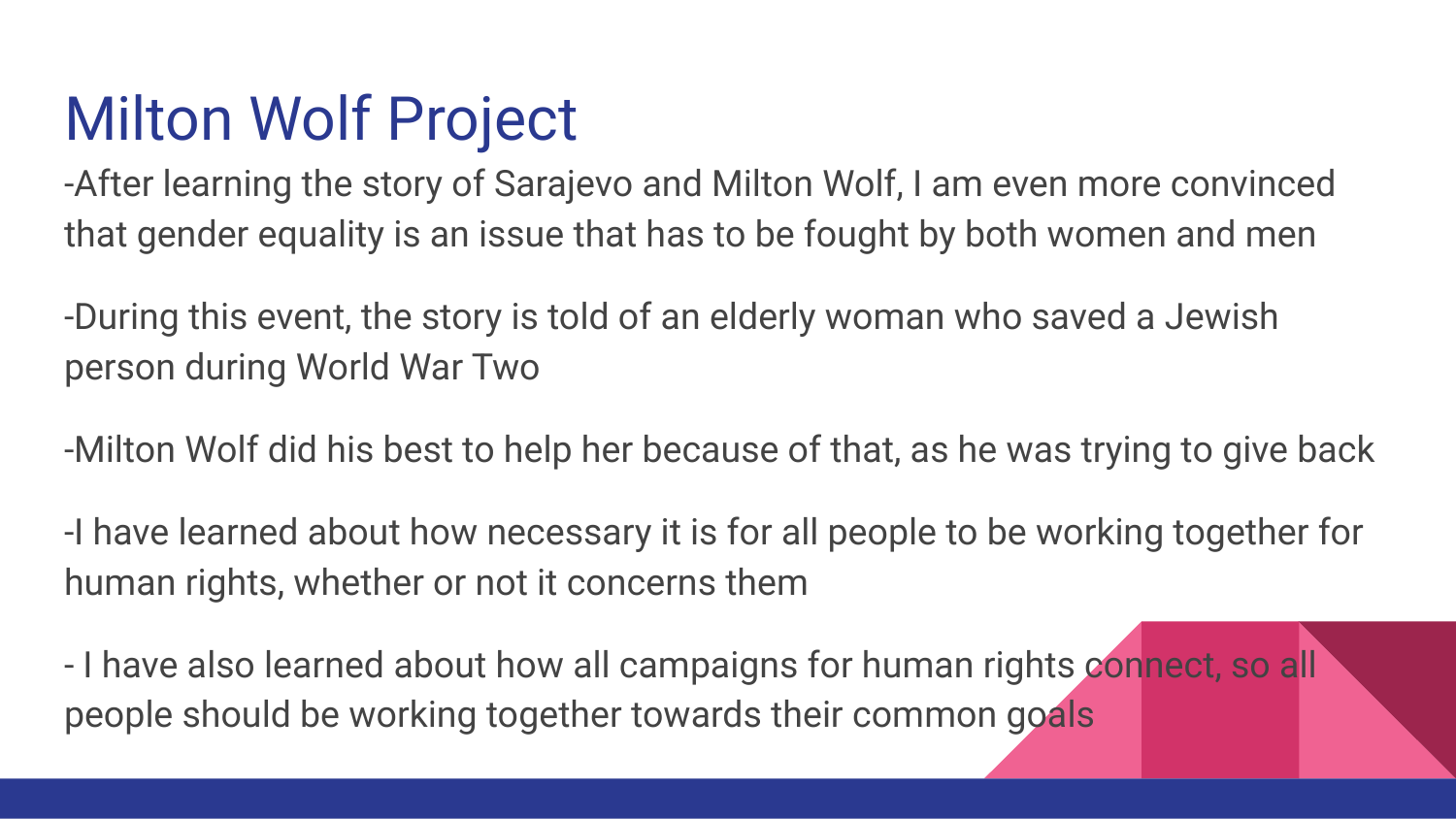

# Milton Wolf Project
-After learning the story of Sarajevo and Milton Wolf, I am even more convinced that gender equality is an issue that has to be fought by both women and men
-During this event, the story is told of an elderly woman who saved a Jewish person during World War Two
-Milton Wolf did his best to help her because of that, as he was trying to give back
-I have learned about how necessary it is for all people to be working together for human rights, whether or not it concerns them
- I have also learned about how all campaigns for human rights connect, so all people should be working together towards their common goals